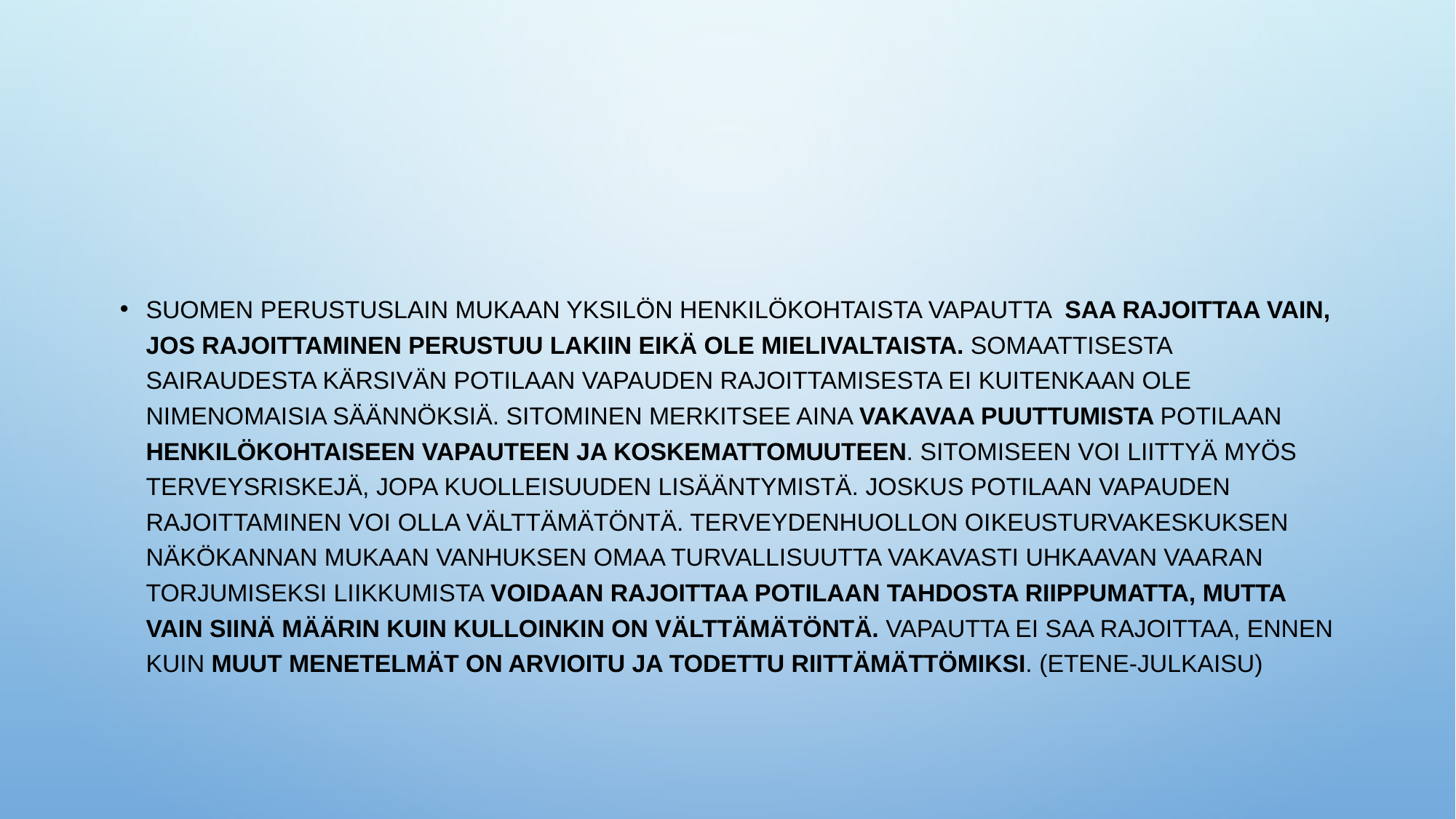

#
Suomen perustuslain mukaan yksilön henkilökohtaista vapautta  saa rajoittaa vain, jos rajoittaminen perustuu lakiin eikä ole mielivaltaista. Somaattisesta sairaudesta kärsivän potilaan vapauden rajoittamisesta ei kuitenkaan ole nimenomaisia säännöksiä. Sitominen merkitsee aina vakavaa puuttumista potilaan henkilökohtaiseen vapauteen ja koskemattomuuteen. Sitomiseen voi liittyä myös terveysriskejä, jopa kuolleisuuden lisääntymistä. Joskus potilaan vapauden rajoittaminen voi olla välttämätöntä. Terveydenhuollon oikeusturvakeskuksen näkökannan mukaan vanhuksen omaa turvallisuutta vakavasti uhkaavan vaaran torjumiseksi liikkumista voidaan rajoittaa potilaan tahdosta riippumatta, mutta vain siinä määrin kuin kulloinkin on välttämätöntä. Vapautta ei saa rajoittaa, ennen kuin muut menetelmät on arvioitu ja todettu riittämättömiksi. (ETENE-julkaisu)